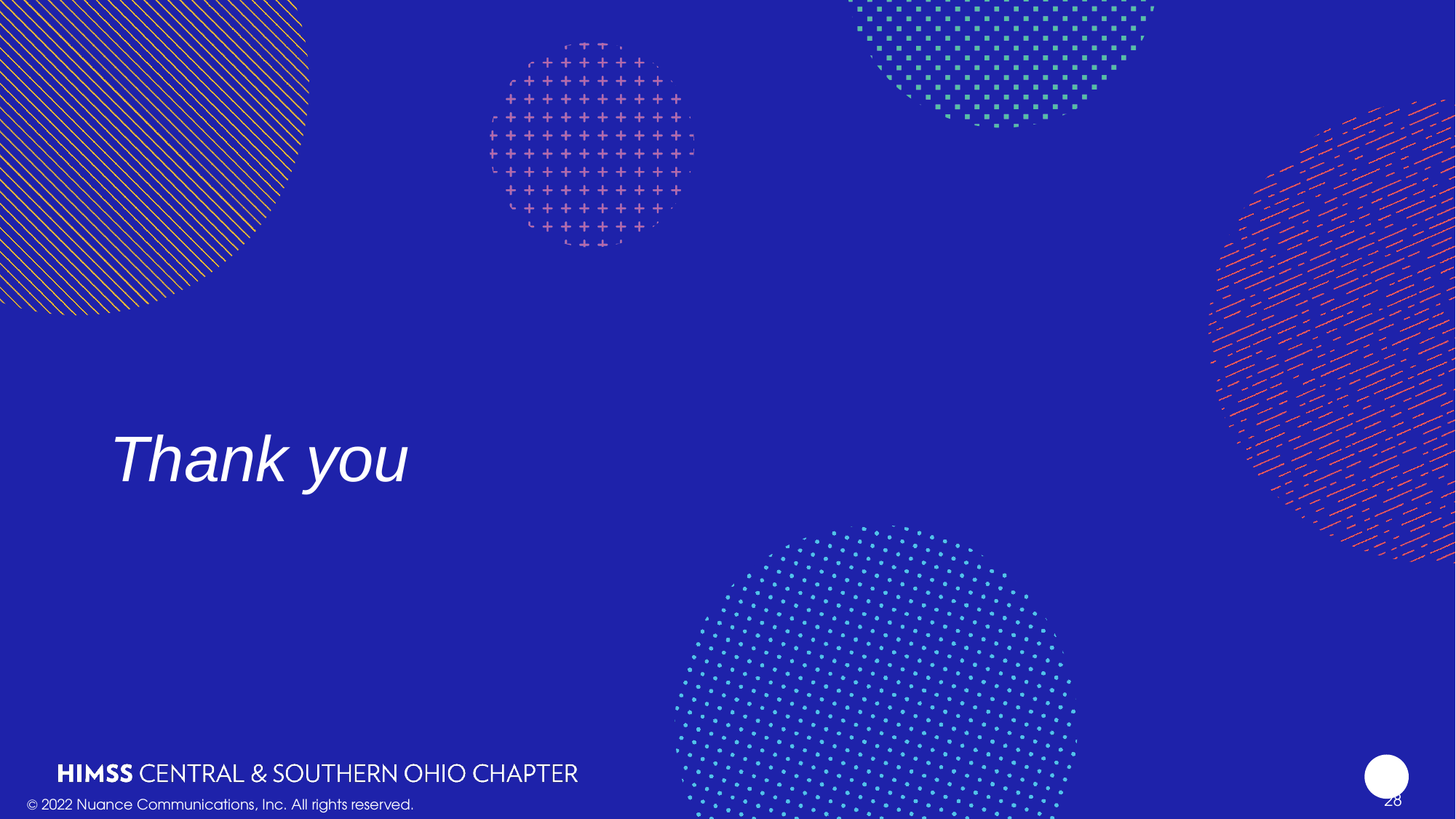

Thank you
Thank you!
28
© 2022 Nuance Communications, Inc. All rights reserved.